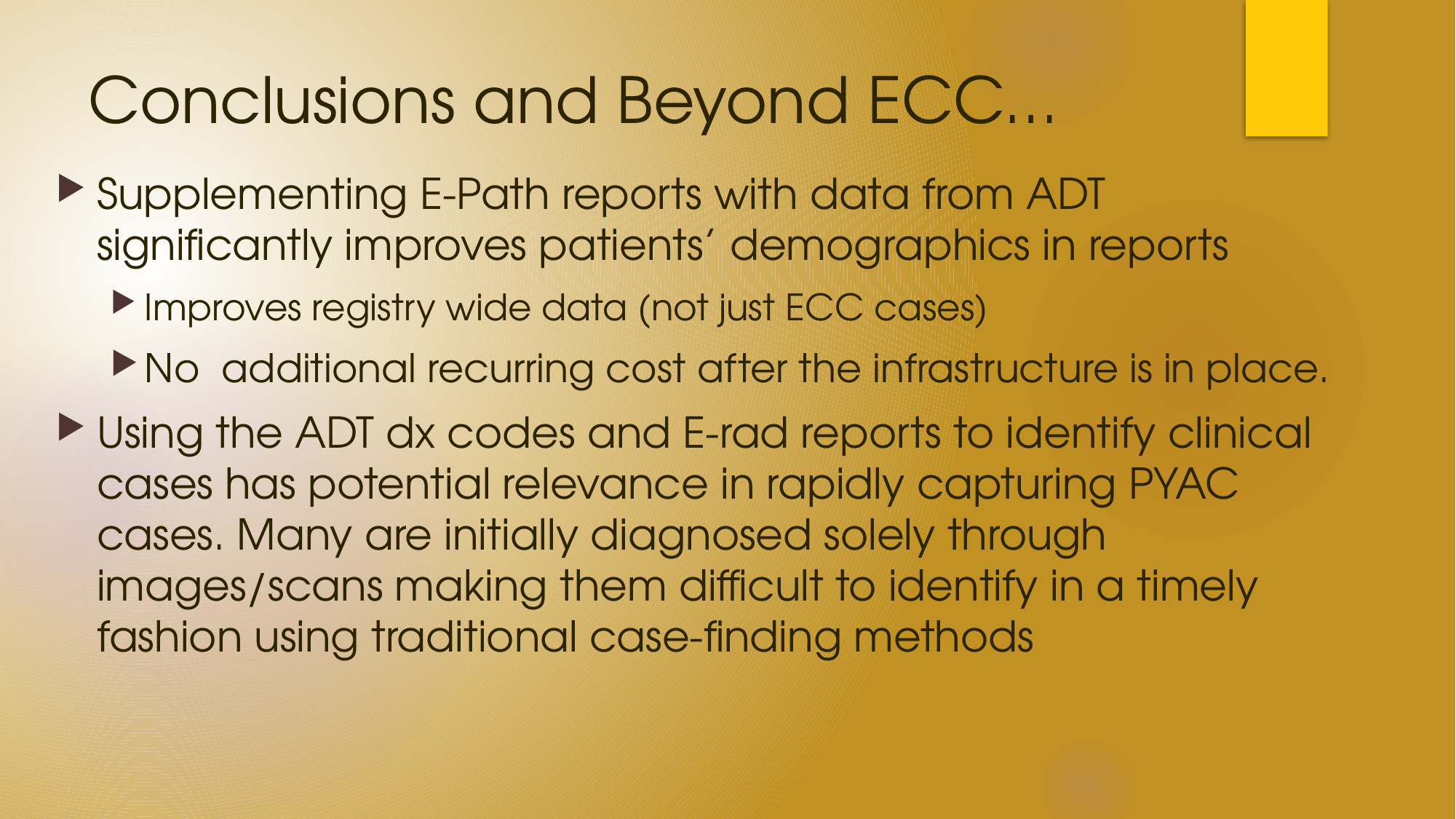

# Conclusions and Beyond ECC…
Supplementing E-Path reports with data from ADT significantly improves patients’ demographics in reports
Improves registry wide data (not just ECC cases)
No  additional recurring cost after the infrastructure is in place.
Using the ADT dx codes and E-rad reports to identify clinical cases has potential relevance in rapidly capturing PYAC cases. Many are initially diagnosed solely through images/scans making them difficult to identify in a timely fashion using traditional case-finding methods